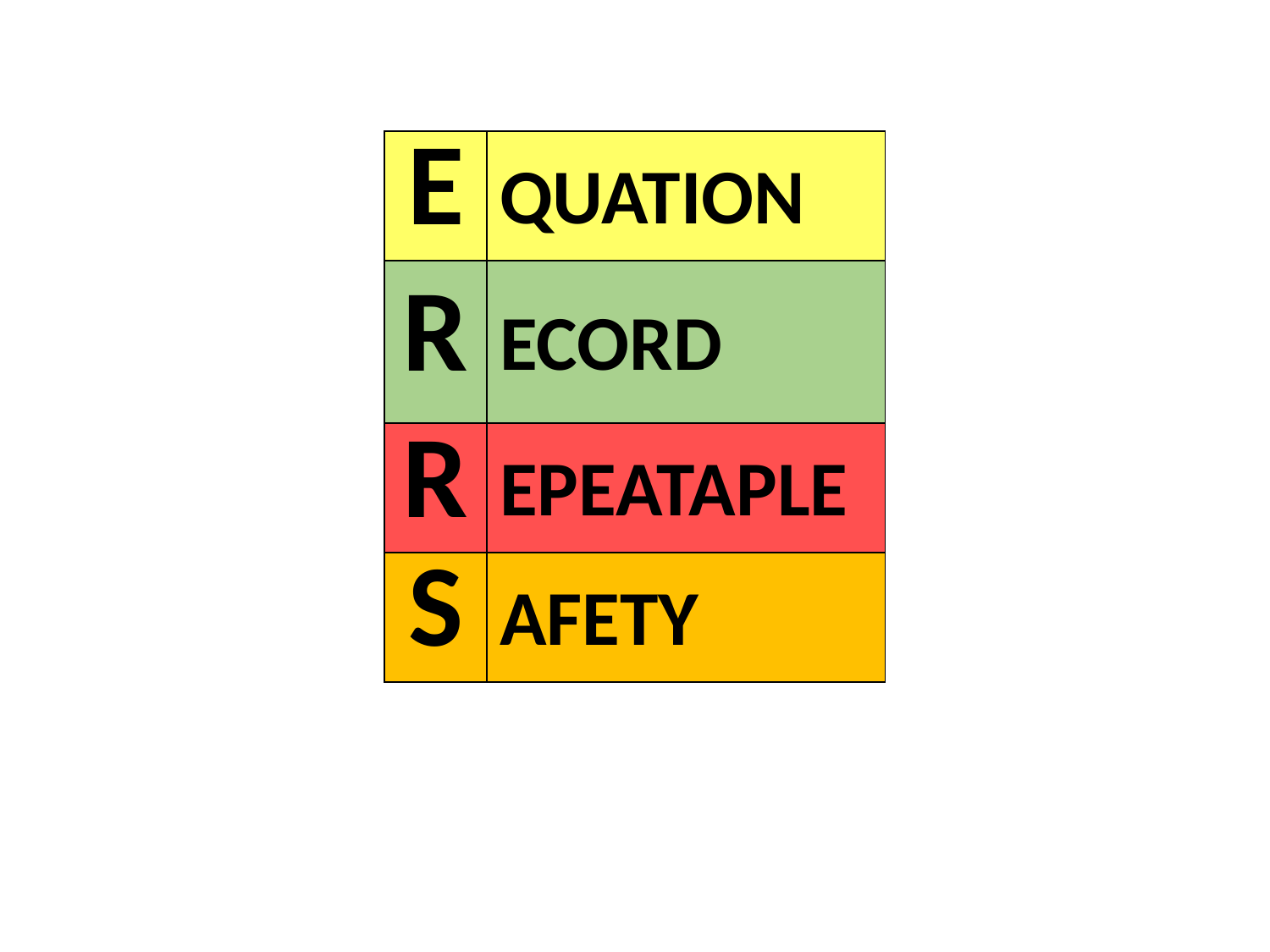

| E | QUATION |
| --- | --- |
| R | ECORD |
| R | EPEATAPLE |
| S | AFETY |